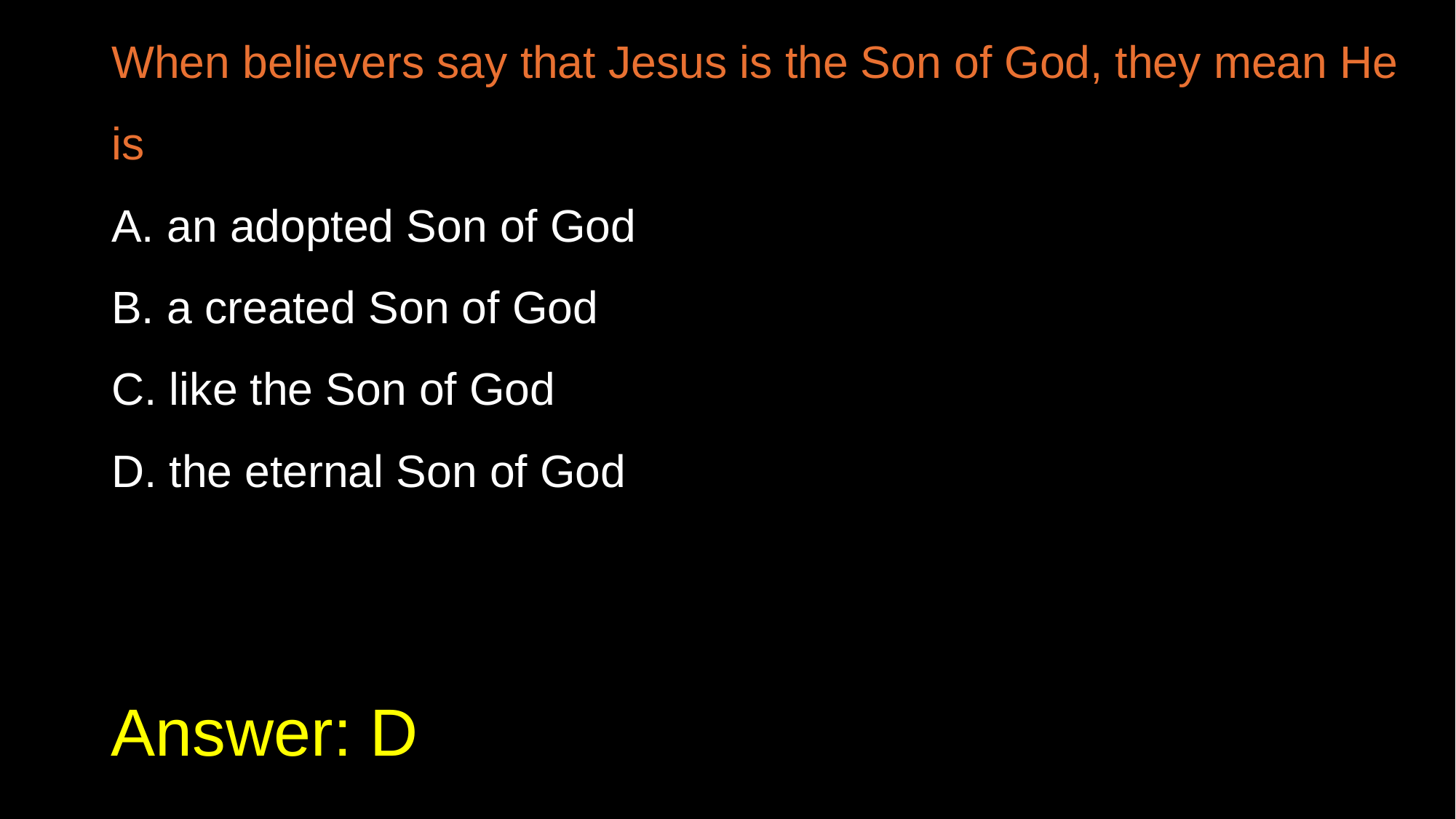

When believers say that Jesus is the Son of God, they mean He is
A. an adopted Son of God
B. a created Son of God
C. like the Son of God
D. the eternal Son of God
# Answer: D